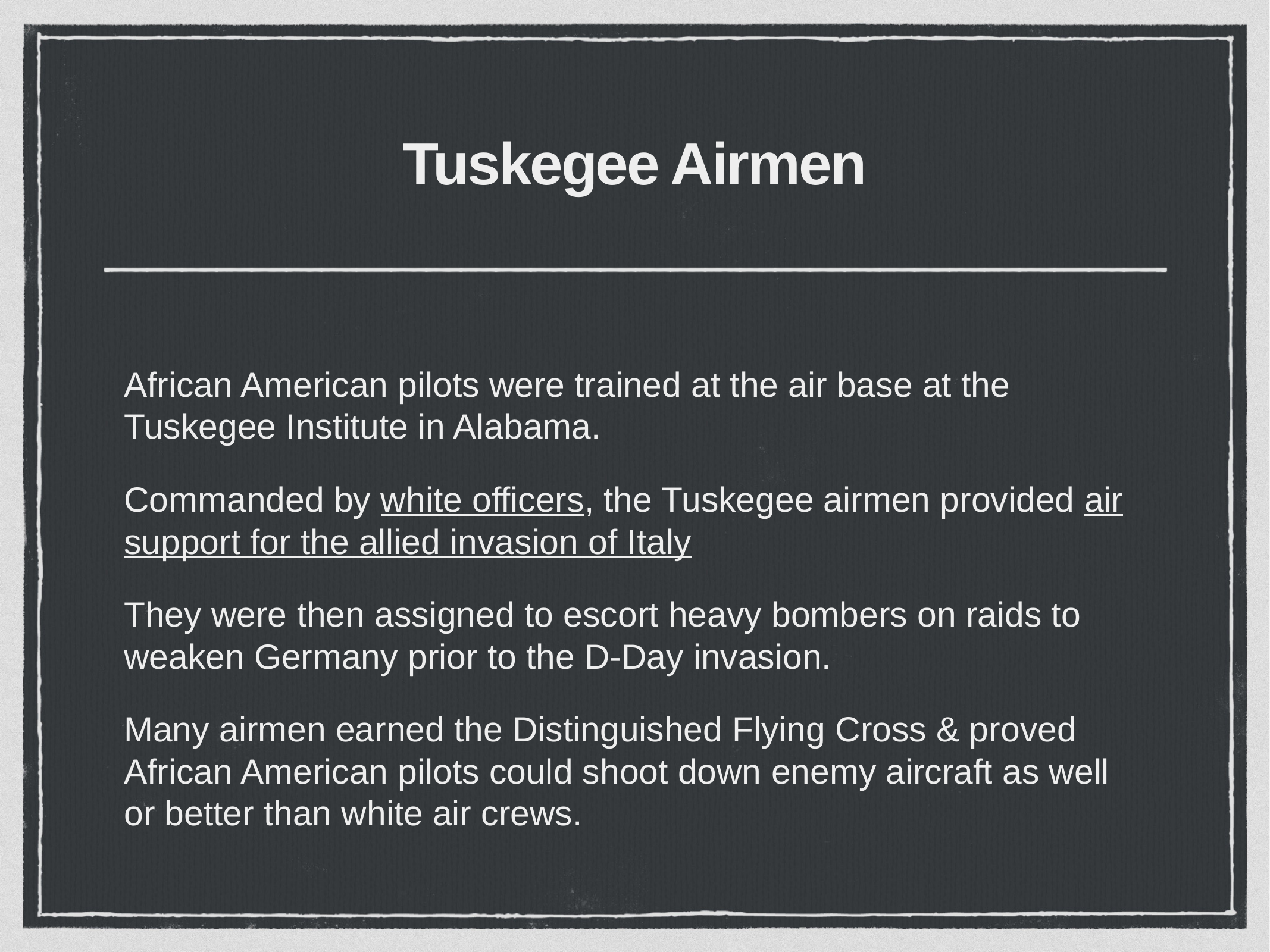

# Tuskegee Airmen
African American pilots were trained at the air base at the Tuskegee Institute in Alabama.
Commanded by white officers, the Tuskegee airmen provided air support for the allied invasion of Italy
They were then assigned to escort heavy bombers on raids to weaken Germany prior to the D-Day invasion.
Many airmen earned the Distinguished Flying Cross & proved African American pilots could shoot down enemy aircraft as well or better than white air crews.